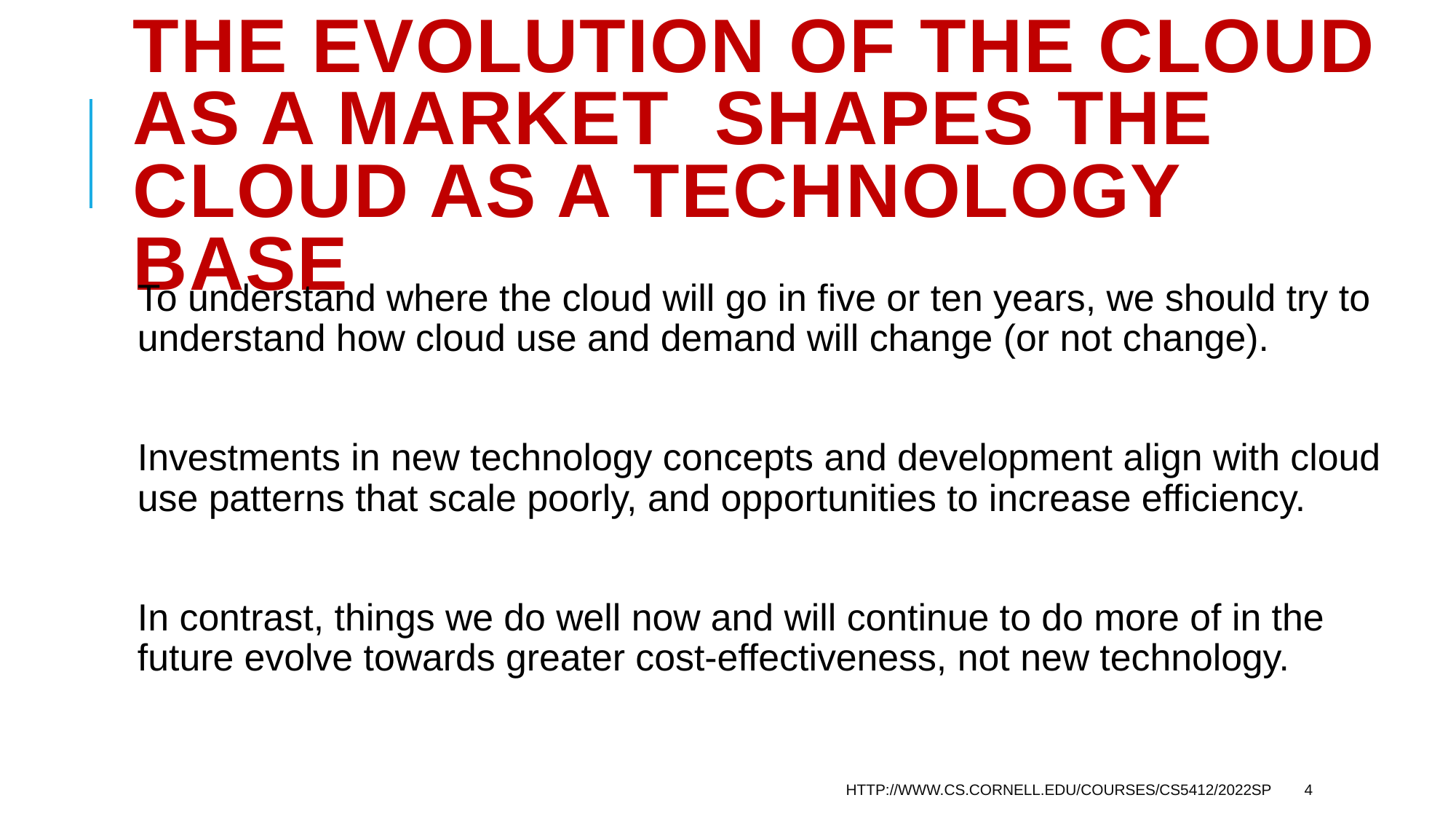

# The evolution of the cloud as a market  shapes the cloud as a technology base
To understand where the cloud will go in five or ten years, we should try to understand how cloud use and demand will change (or not change).

Investments in new technology concepts and development align with cloud use patterns that scale poorly, and opportunities to increase efficiency.

In contrast, things we do well now and will continue to do more of in the future evolve towards greater cost-effectiveness, not new technology.
http://www.cs.cornell.edu/courses/cs5412/2022sp
4